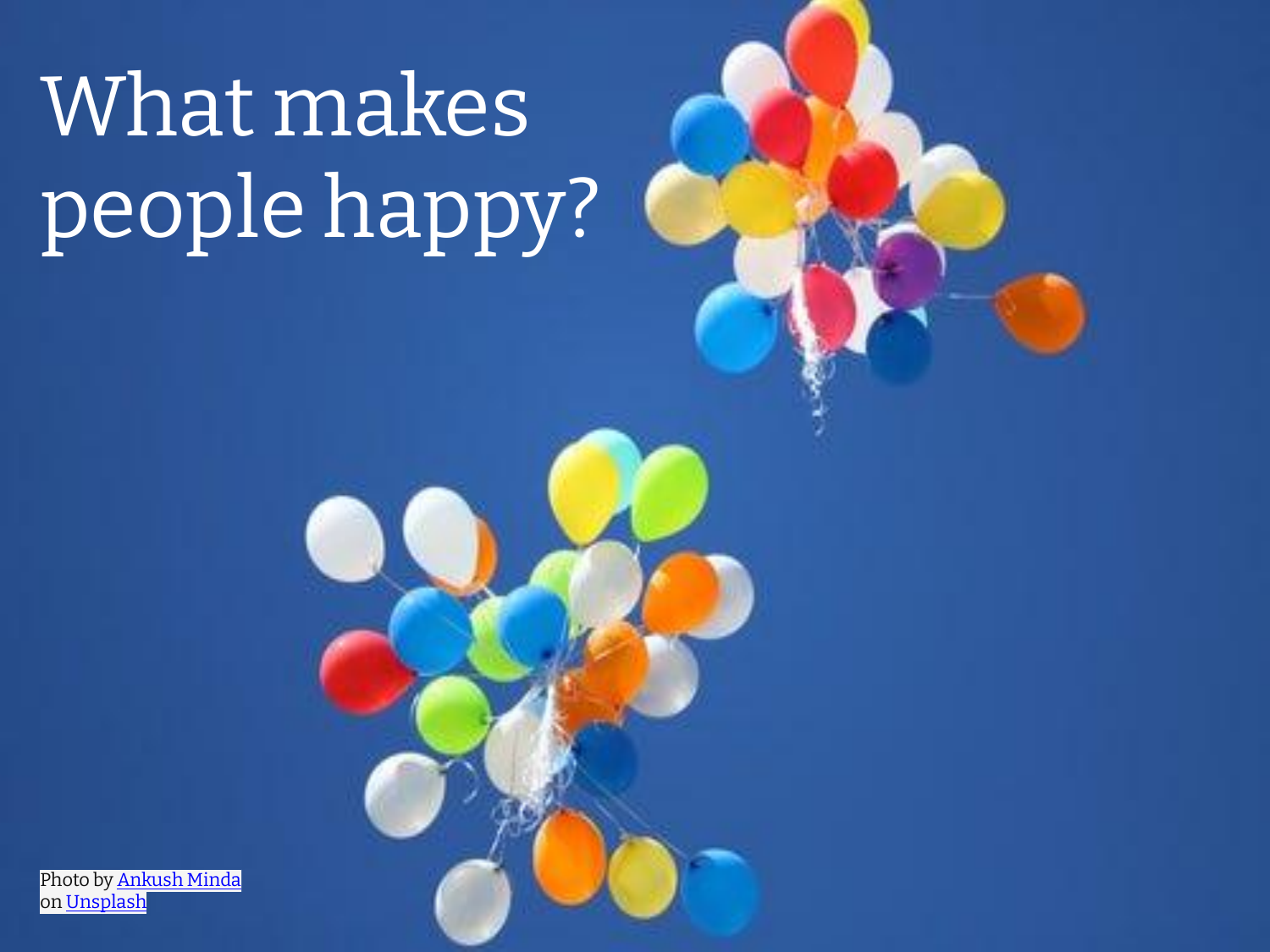

What makes people happy?
Photo by Ankush Minda on Unsplash